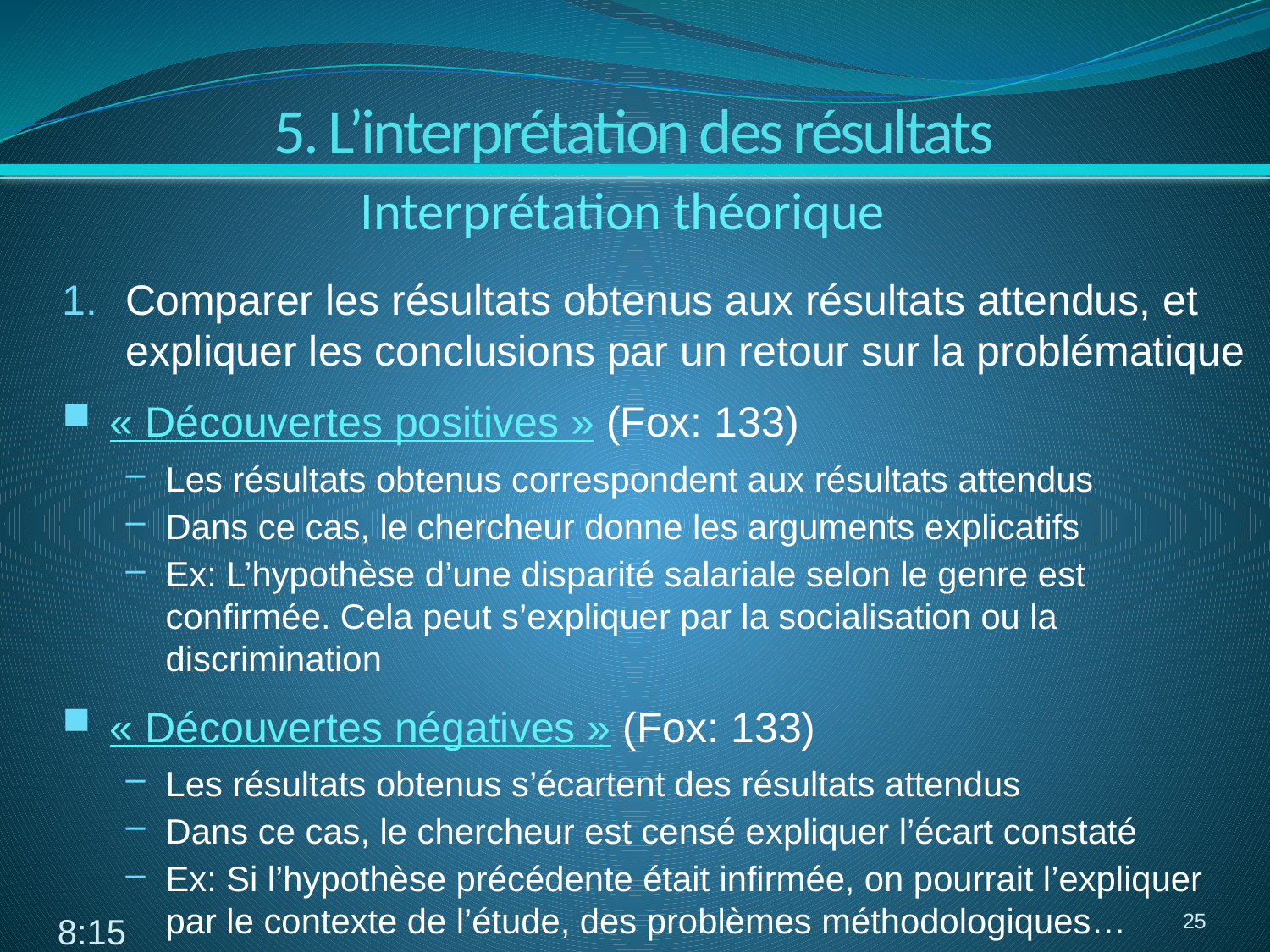

# 5. L’interprétation des résultats
Interprétation théorique

Comparer les résultats obtenus aux résultats attendus, et expliquer les conclusions par un retour sur la problématique
« Découvertes positives » (Fox: 133)
Les résultats obtenus correspondent aux résultats attendus
Dans ce cas, le chercheur donne les arguments explicatifs
Ex: L’hypothèse d’une disparité salariale selon le genre est confirmée. Cela peut s’expliquer par la socialisation ou la discrimination
« Découvertes négatives » (Fox: 133)
Les résultats obtenus s’écartent des résultats attendus
Dans ce cas, le chercheur est censé expliquer l’écart constaté
Ex: Si l’hypothèse précédente était infirmée, on pourrait l’expliquer par le contexte de l’étude, des problèmes méthodologiques…
25
8:15